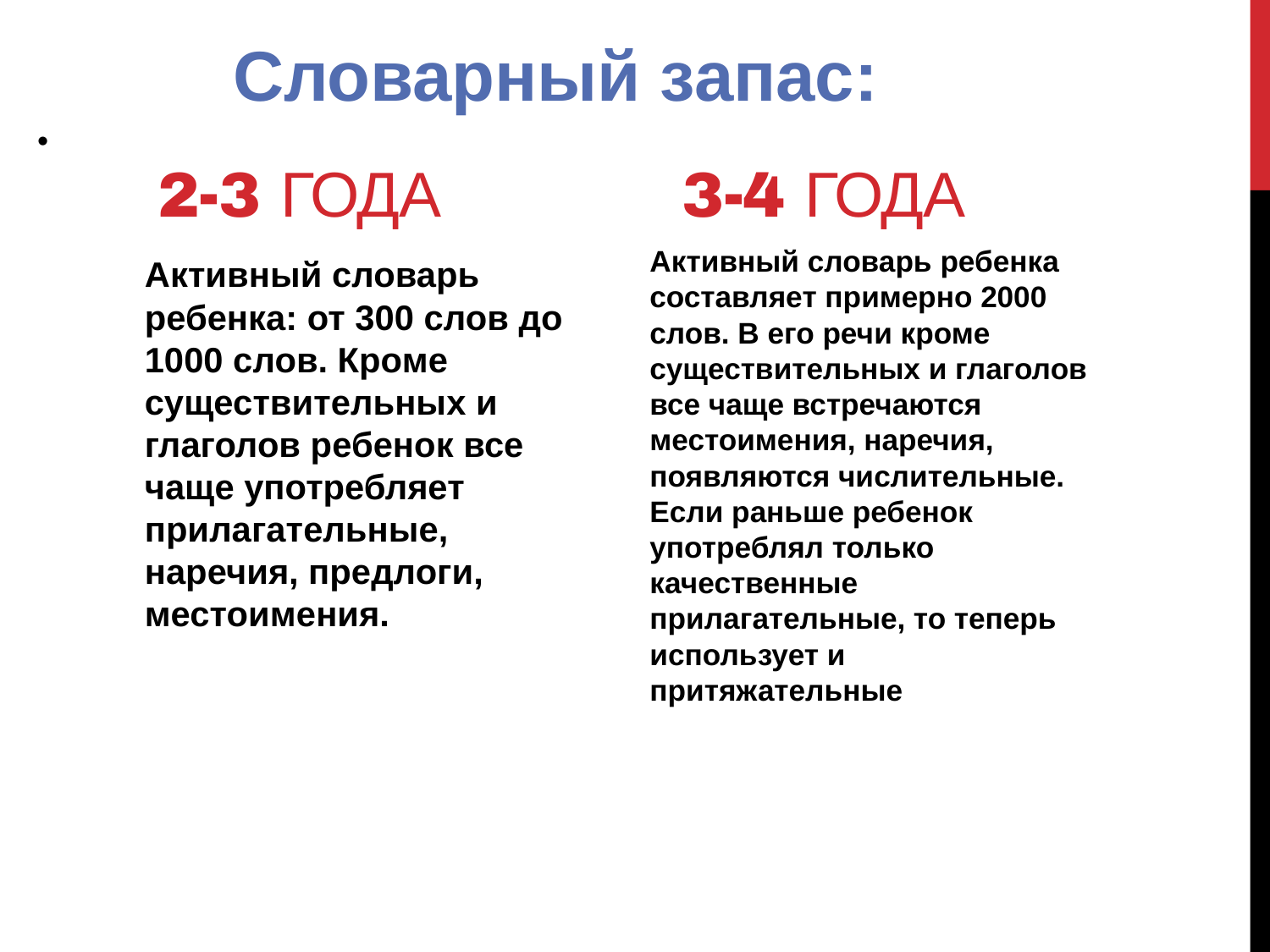

Словарный запас:

# 2-3 года            3-4 года
Активный словарь ребенка  составляет примерно 2000 слов. В его речи кроме существительных и глаголов все чаще встречаются местоимения, наречия, появляются числительные. Если раньше ребенок употреблял только качественные прилагательные, то теперь использует и притяжательные
Активный словарь ребенка: от 300 слов до 1000 слов. Кроме существительных и глаголов ребенок все чаще употребляет прилагательные, наречия, предлоги, местоимения.